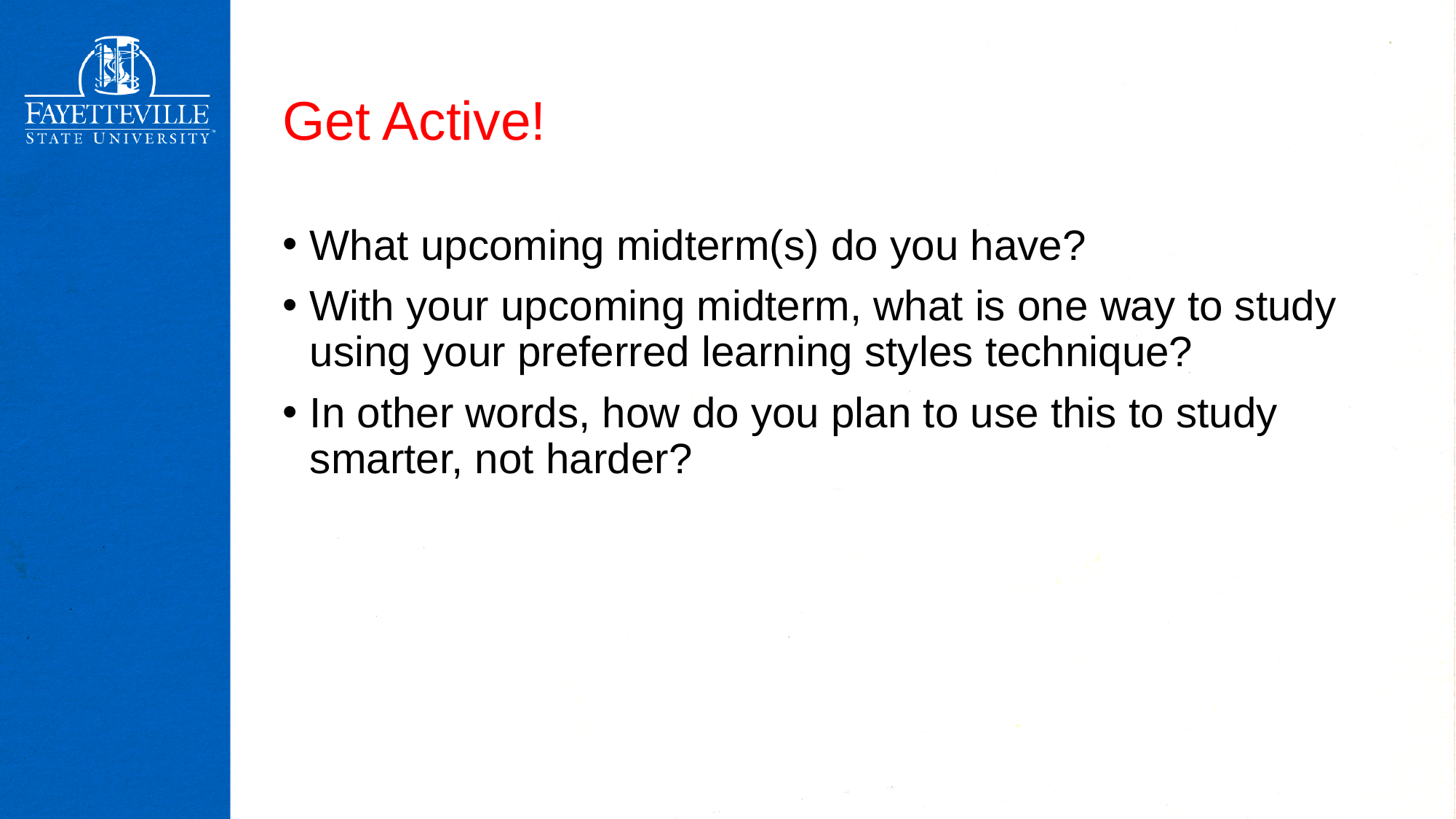

# Get Active!
What upcoming midterm(s) do you have?
With your upcoming midterm, what is one way to study using your preferred learning styles technique?
In other words, how do you plan to use this to study smarter, not harder?